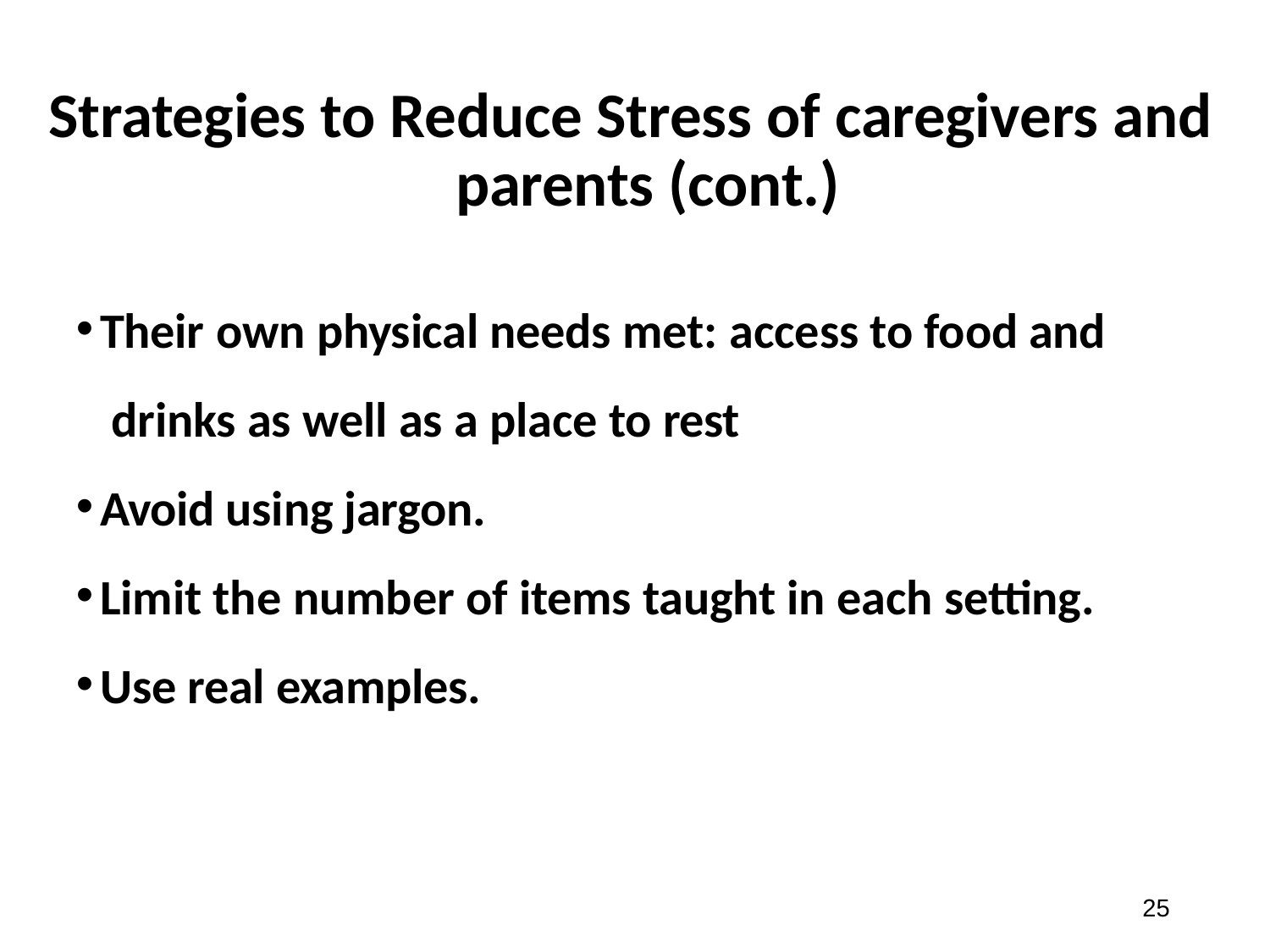

# Strategies to Reduce Stress of caregivers and  parents (cont.)
Their own physical needs met: access to food and  drinks as well as a place to rest
Avoid using jargon.
Limit the number of items taught in each setting.
Use real examples.
25